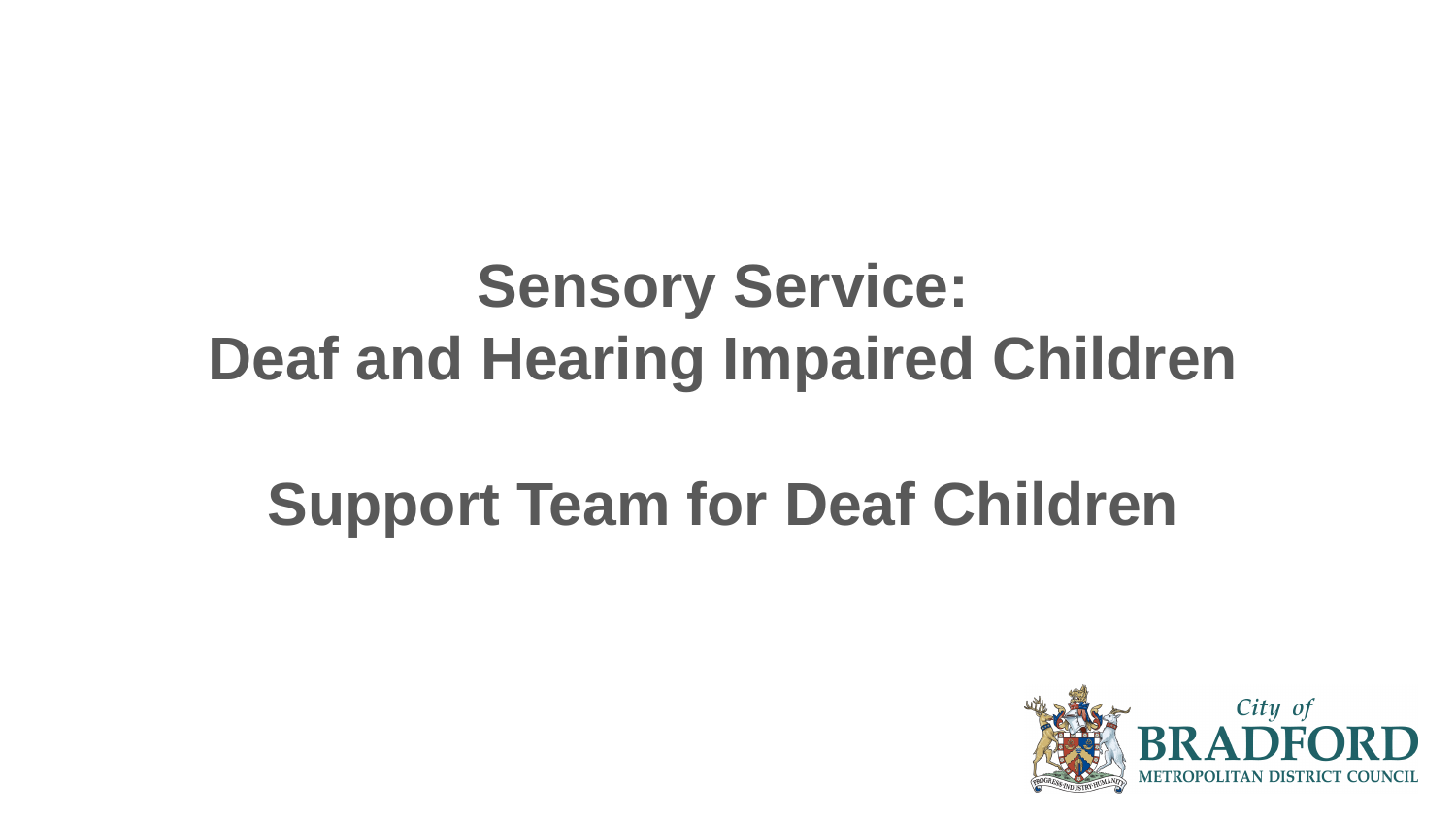

Sensory Service:
Deaf and Hearing Impaired Children

Support Team for Deaf Children